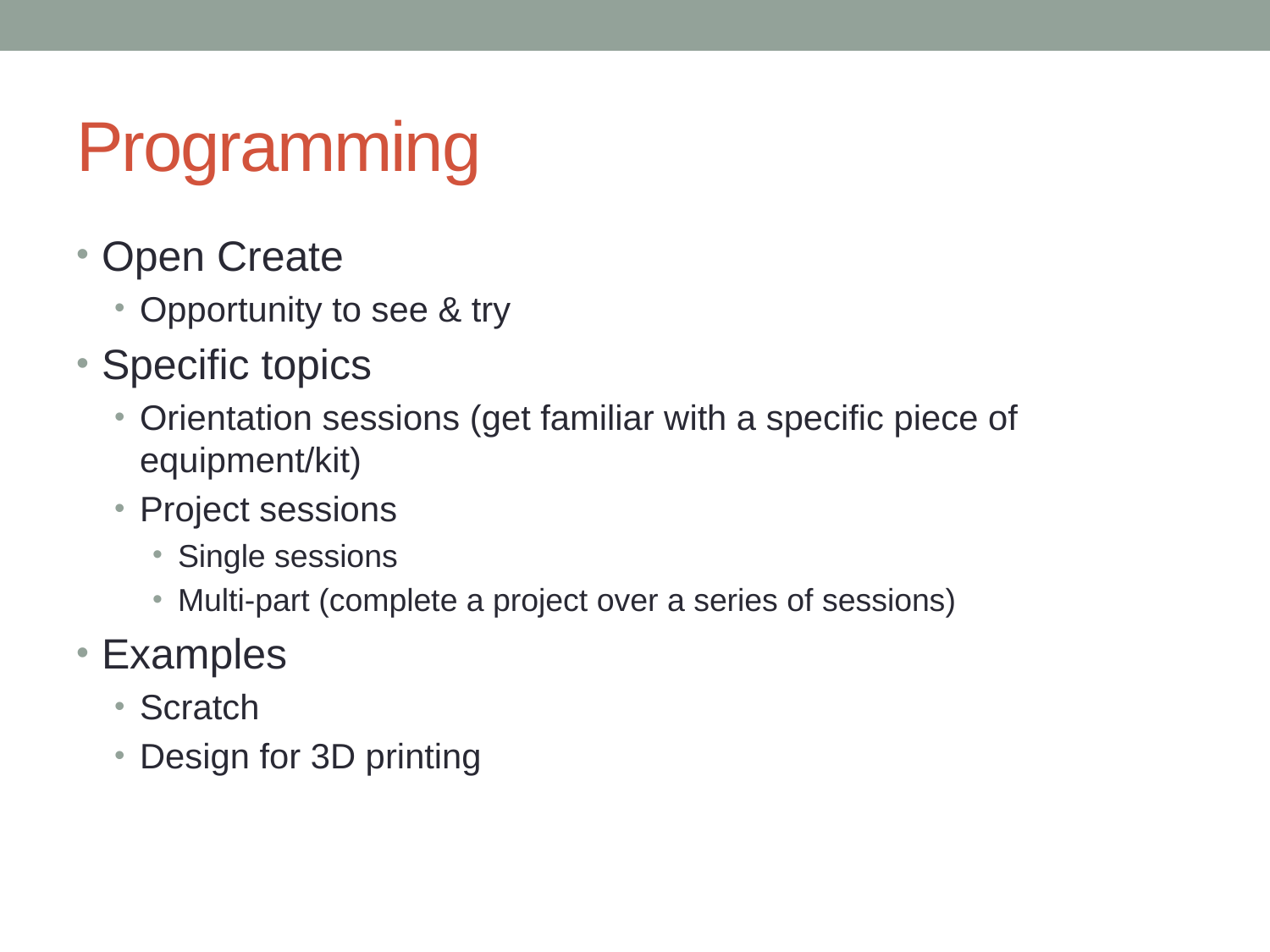

# Programming
Open Create
Opportunity to see & try
Specific topics
Orientation sessions (get familiar with a specific piece of equipment/kit)
Project sessions
Single sessions
Multi-part (complete a project over a series of sessions)
Examples
Scratch
Design for 3D printing